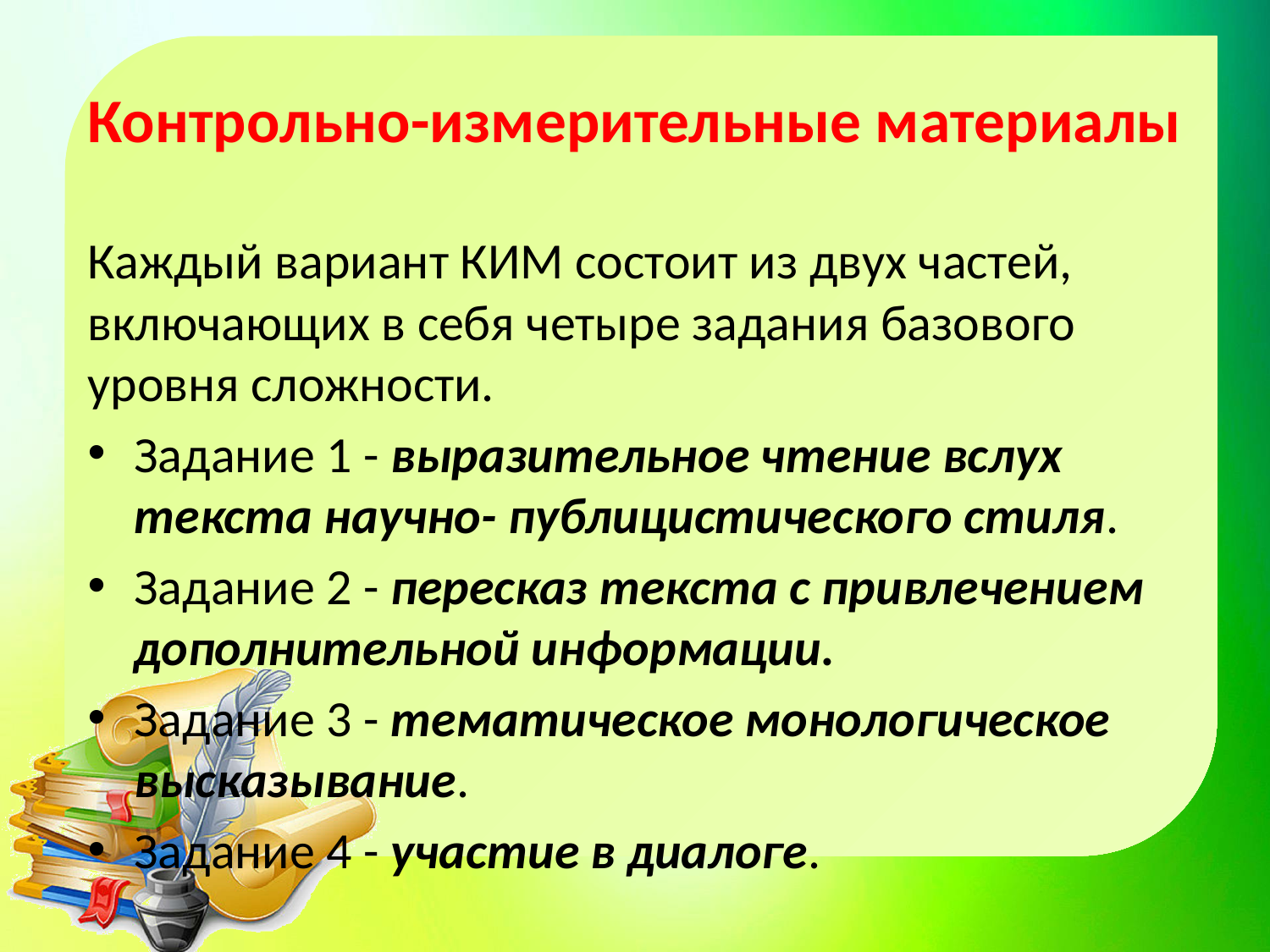

# Контрольно-измерительные материалы
Каждый вариант КИМ состоит из двух частей, включающих в себя четыре задания базового уровня сложности.
Задание 1 - выразительное чтение вслух текста научно- публицистического стиля.
Задание 2 - пересказ текста с привлечением дополнительной информации.
Задание 3 - тематическое монологическое высказывание.
Задание 4 - участие в диалоге.